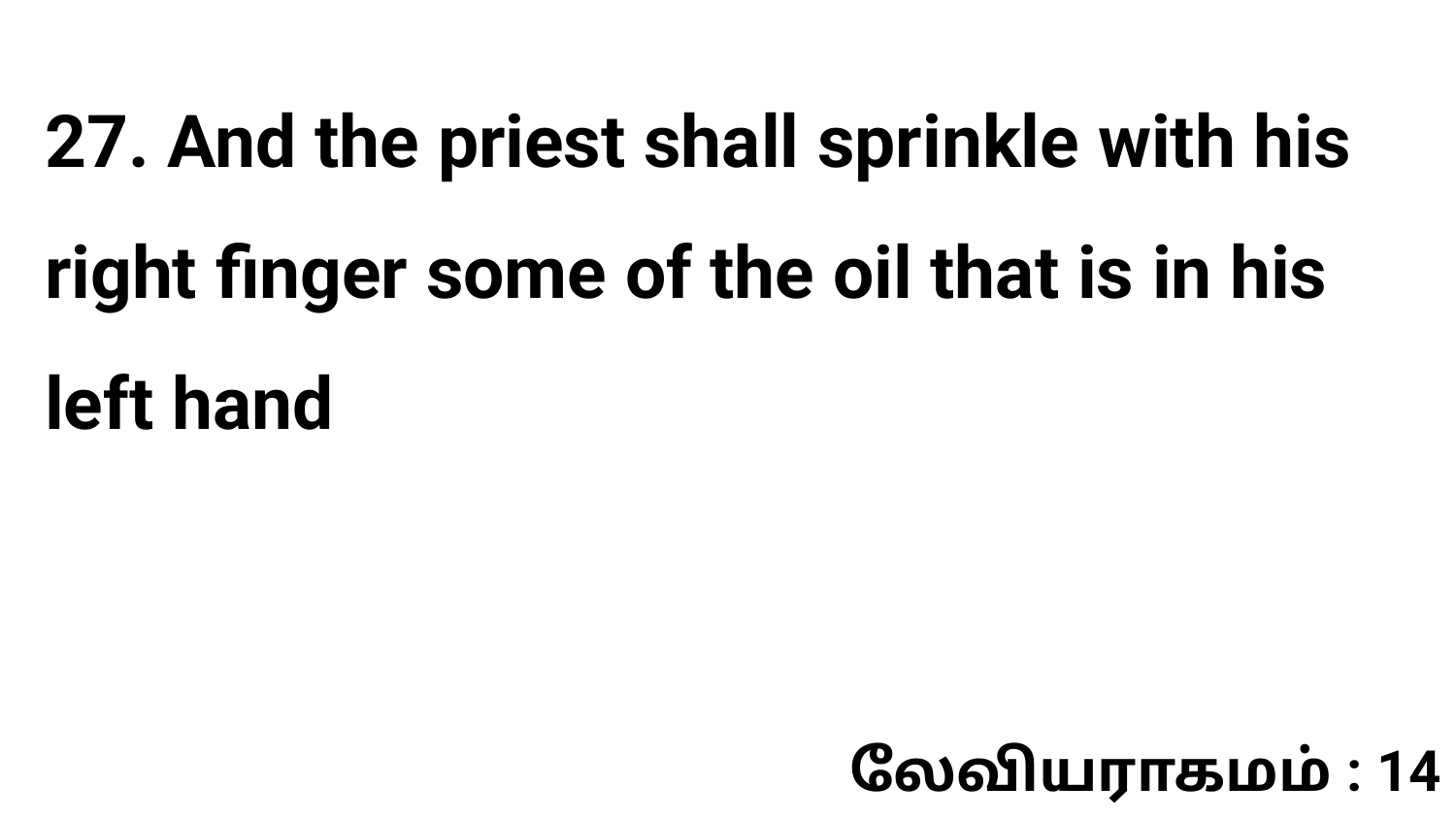

27. And the priest shall sprinkle with his right finger some of the oil that is in his left hand
லேவியராகமம் : 14